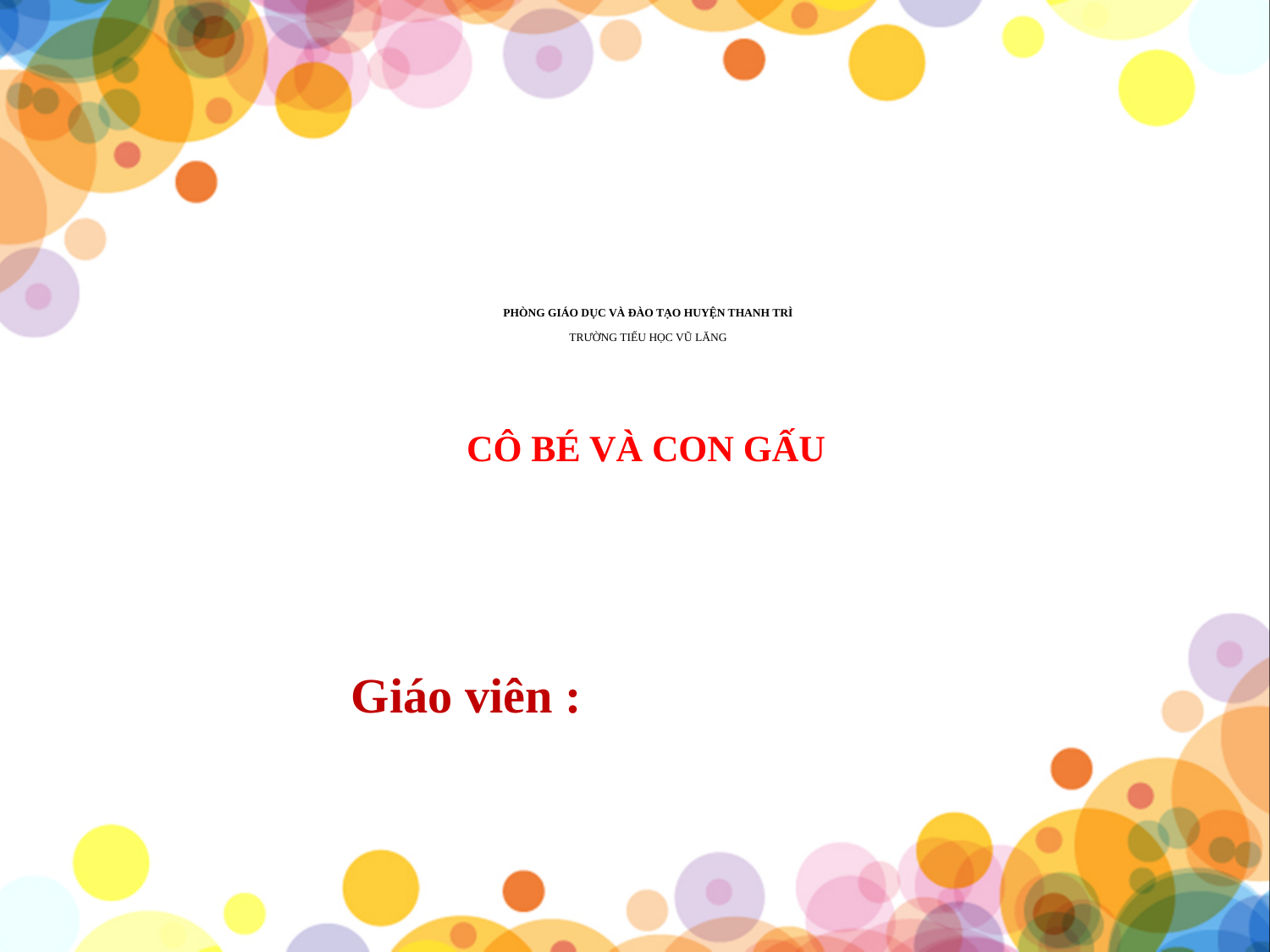

# PHÒNG GIÁO DỤC VÀ ĐÀO TẠO HUYỆN THANH TRÌ
TRƯỜNG TIỂU HỌC VŨ LĂNG
CÔ BÉ VÀ CON GẤU
Giáo viên :